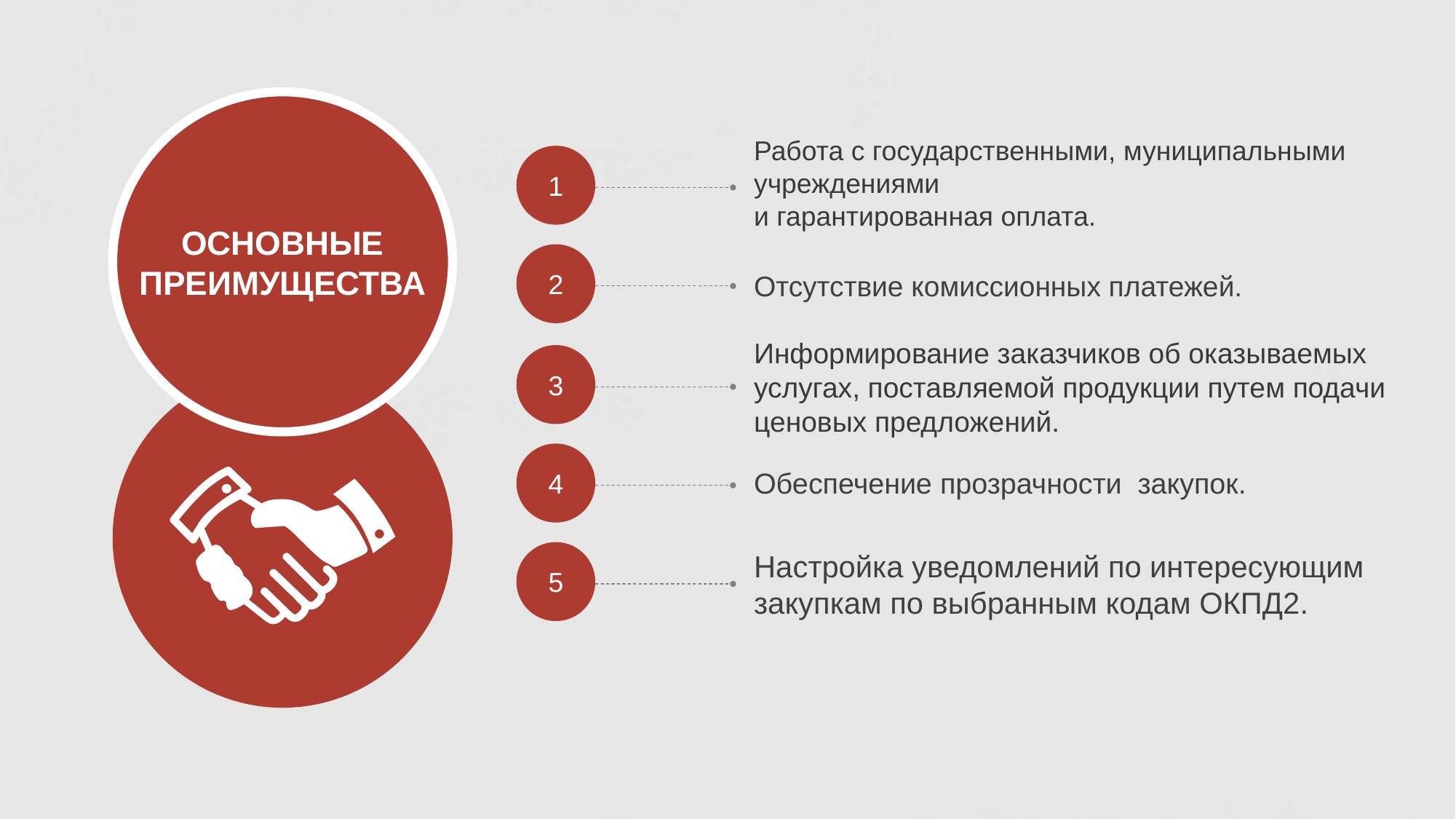

Работа с государственными, муниципальными учреждениями
и гарантированная оплата.
1
ОСНОВНЫЕ
ПРЕИМУЩЕСТВА
2
Отсутствие комиссионных платежей.
Информирование заказчиков об оказываемых услугах, поставляемой продукции путем подачи ценовых предложений.
3

4
Обеспечение прозрачности  закупок.

5
Настройка уведомлений по интересующим закупкам по выбранным кодам ОКПД2.